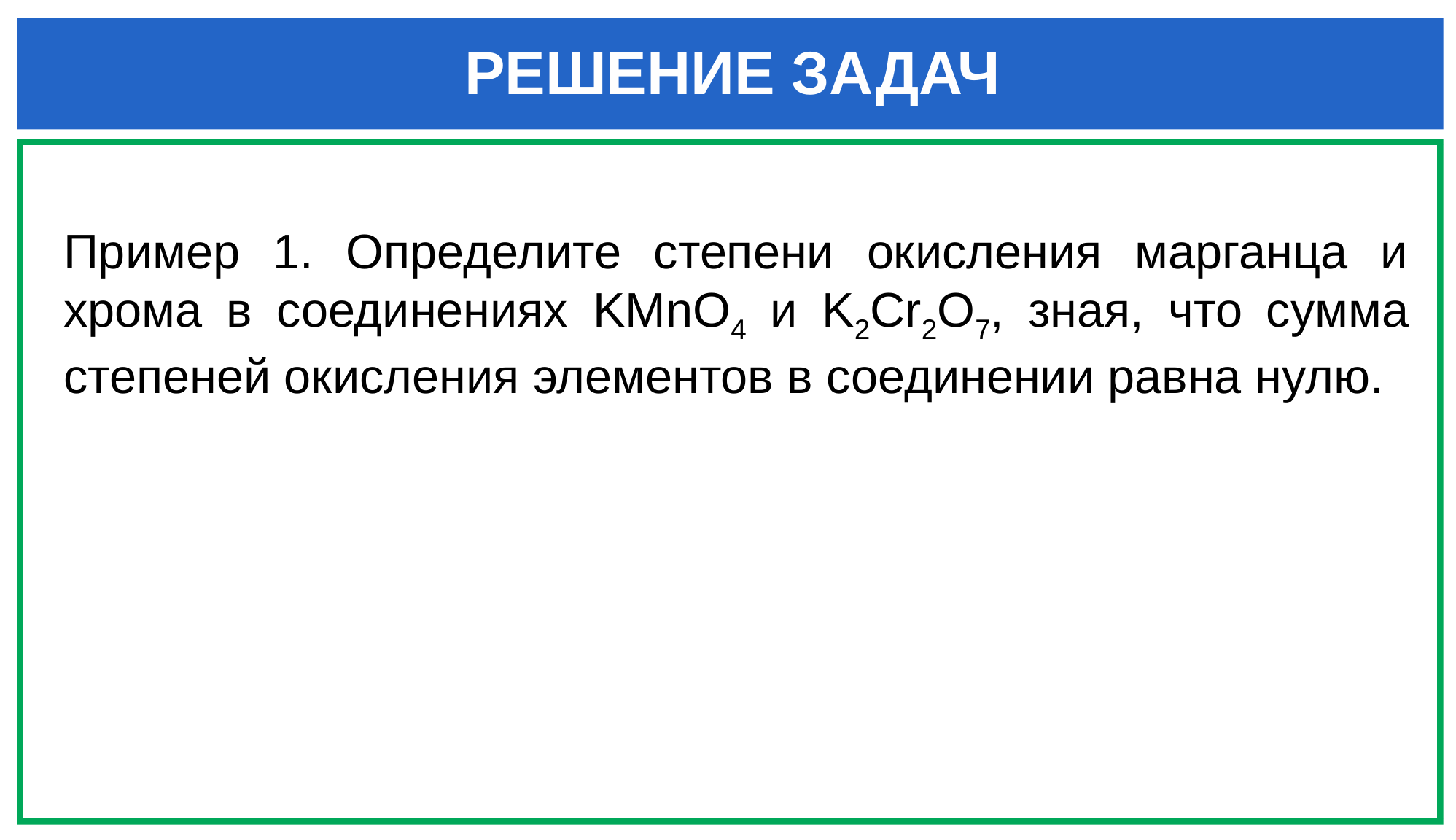

# РЕШЕНИЕ ЗАДАЧ
Пример 1. Определите степени окисления марганца и хрома в соединениях KMnO4 и K2Cr2O7, зная, что сумма степеней окисления элементов в соединении равна нулю.